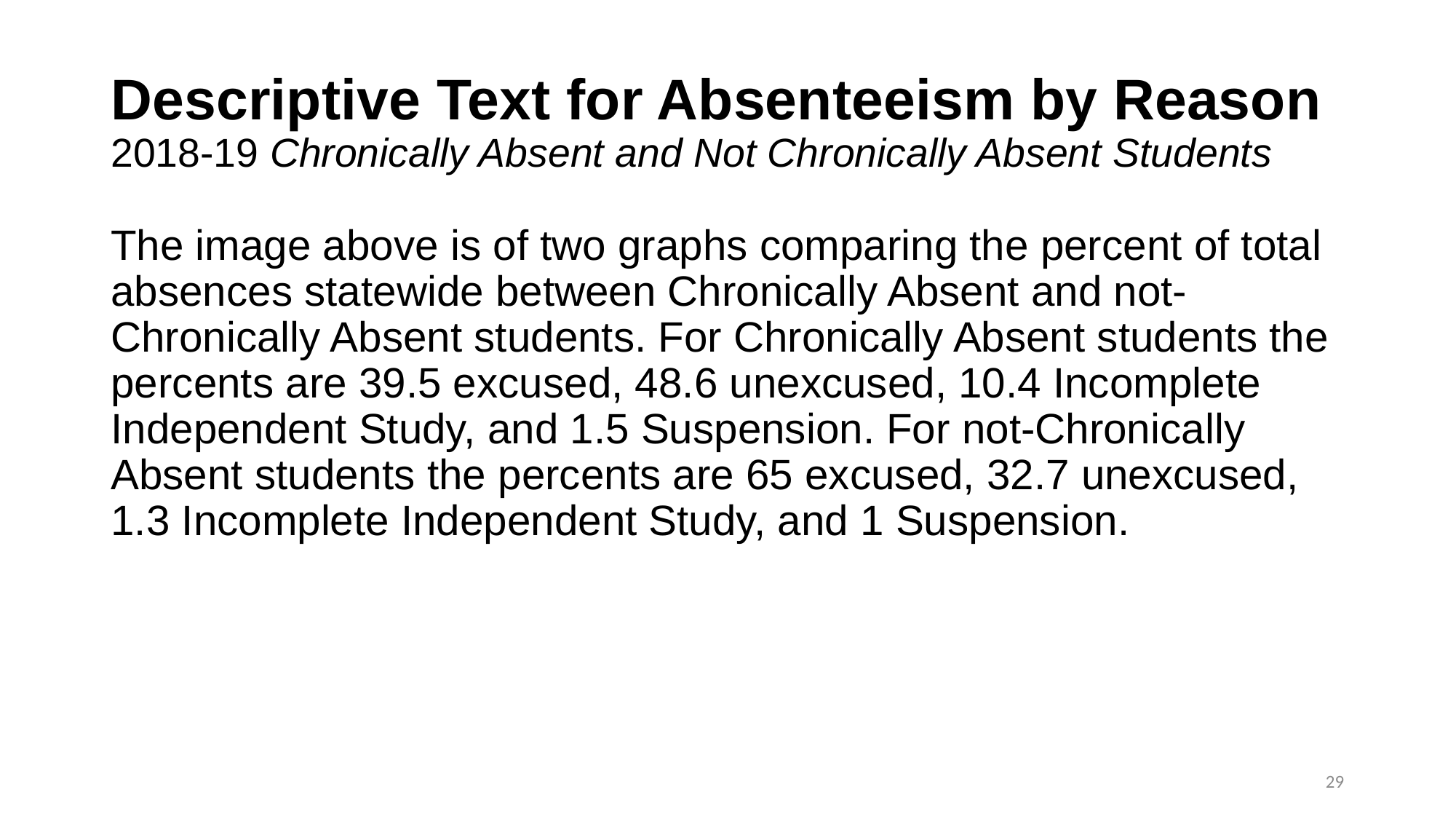

# Descriptive Text for Absenteeism by Reason 2018-19 Chronically Absent and Not Chronically Absent Students
The image above is of two graphs comparing the percent of total absences statewide between Chronically Absent and not-Chronically Absent students. For Chronically Absent students the percents are 39.5 excused, 48.6 unexcused, 10.4 Incomplete Independent Study, and 1.5 Suspension. For not-Chronically Absent students the percents are 65 excused, 32.7 unexcused, 1.3 Incomplete Independent Study, and 1 Suspension.
29